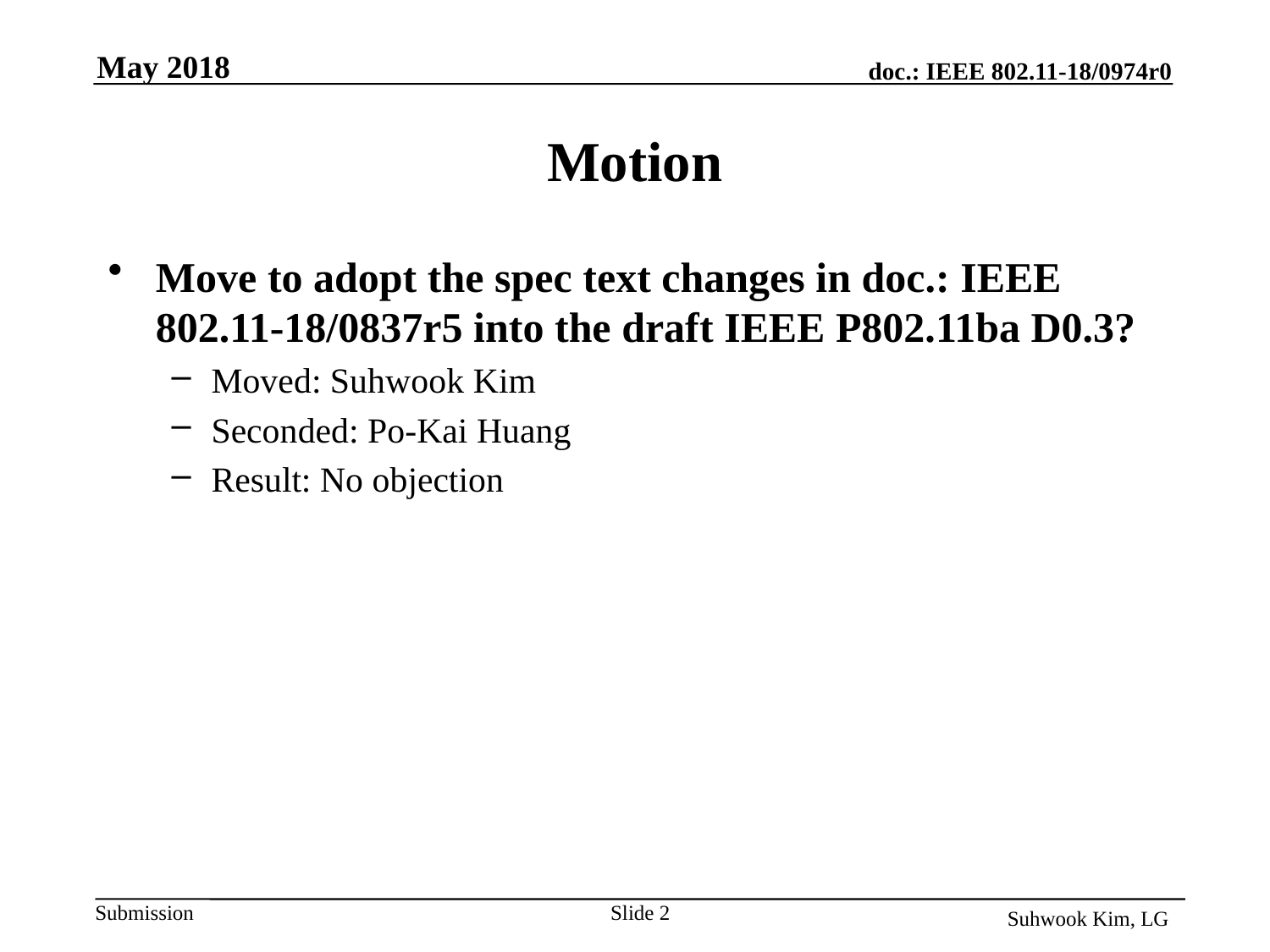

May 2018
# Motion
Move to adopt the spec text changes in doc.: IEEE 802.11-18/0837r5 into the draft IEEE P802.11ba D0.3?
Moved: Suhwook Kim
Seconded: Po-Kai Huang
Result: No objection
Slide 2
Suhwook Kim, LG